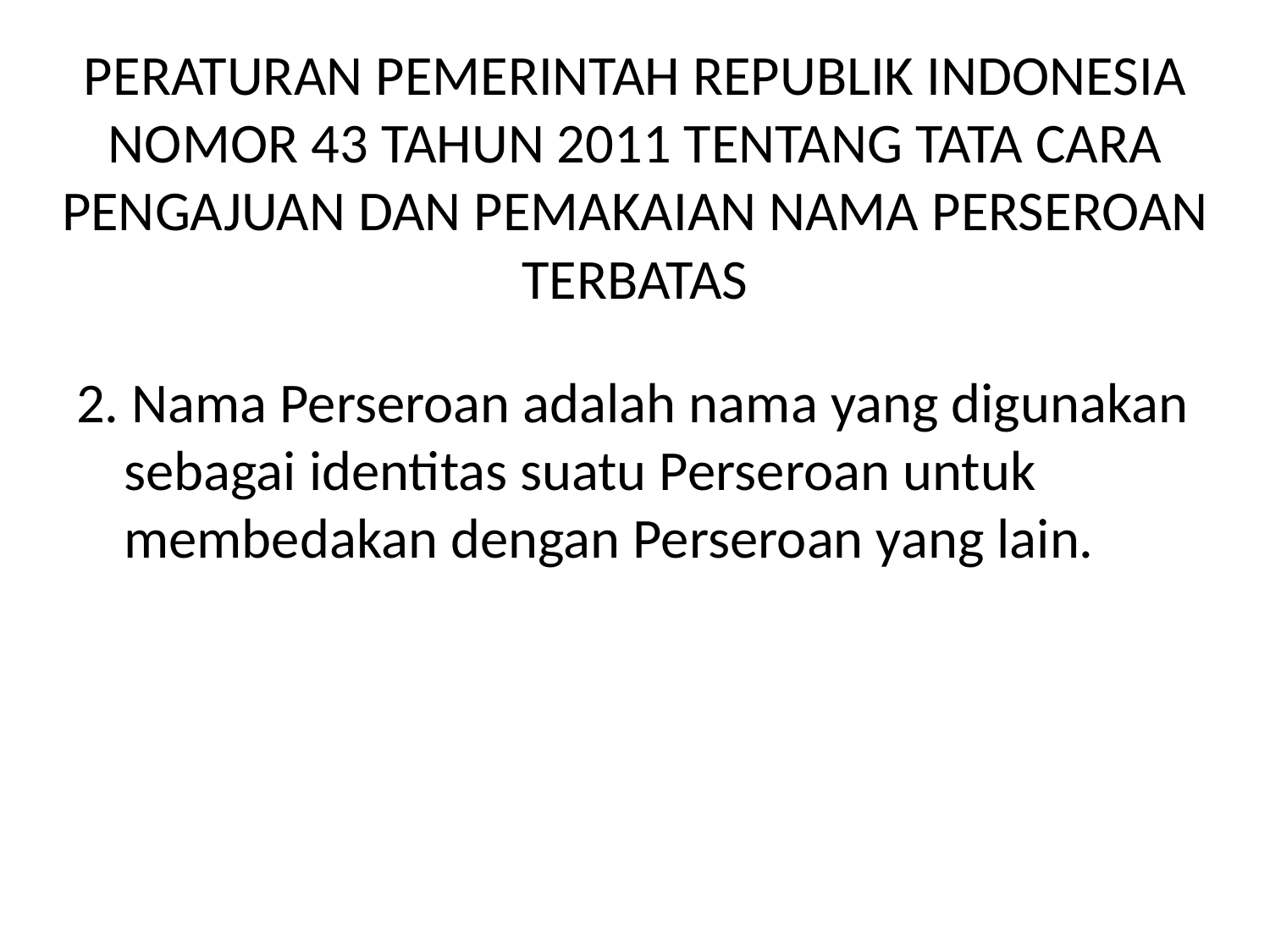

# PERATURAN PEMERINTAH REPUBLIK INDONESIA NOMOR 43 TAHUN 2011 TENTANG TATA CARA PENGAJUAN DAN PEMAKAIAN NAMA PERSEROAN TERBATAS
2. Nama Perseroan adalah nama yang digunakan sebagai identitas suatu Perseroan untuk membedakan dengan Perseroan yang lain.